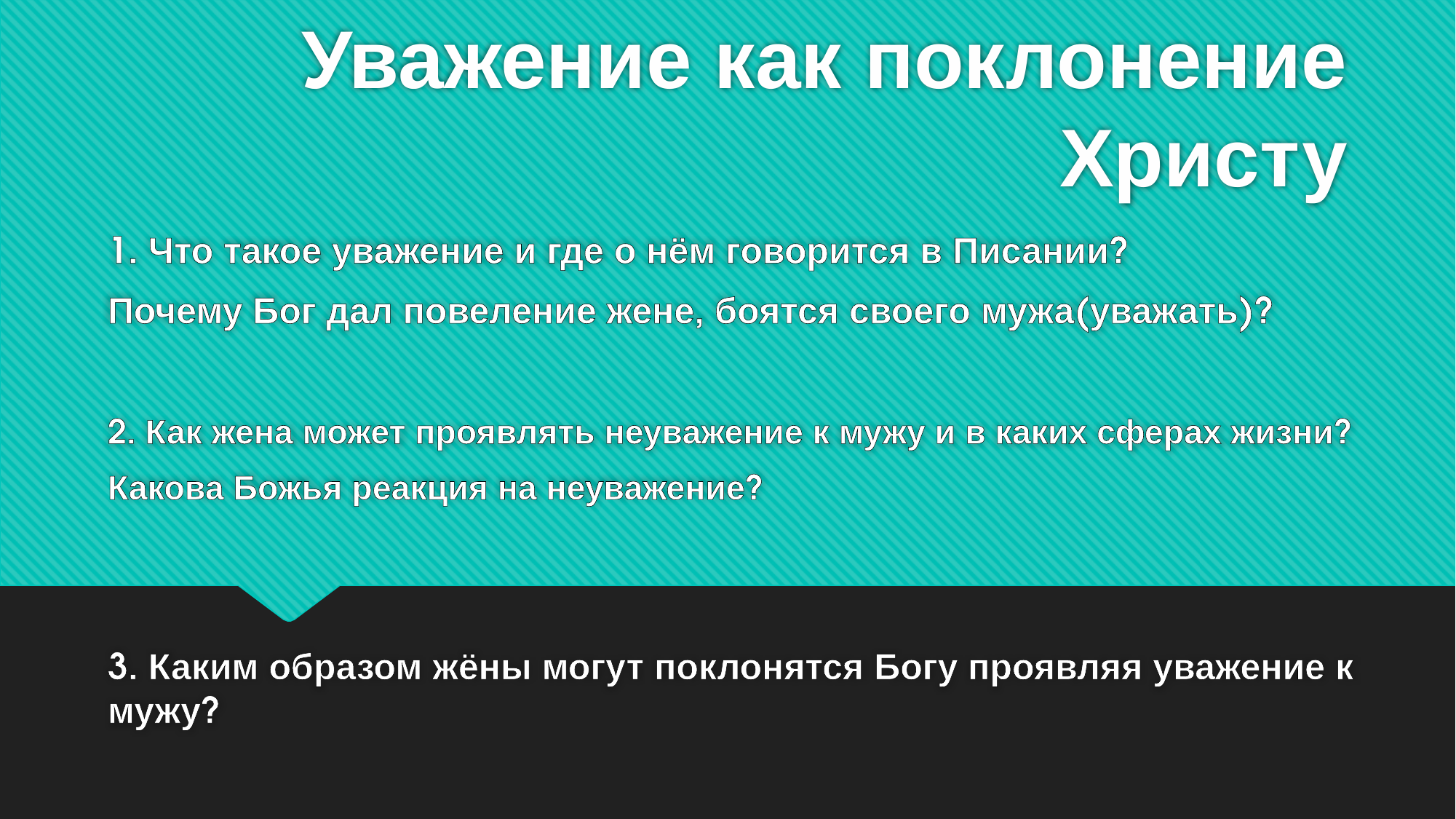

# Уважение как поклонение Христу
1. Что такое уважение и где о нём говорится в Писании?
Почему Бог дал повеление жене, боятся своего мужа(уважать)?

2. Как жена может проявлять неуважение к мужу и в каких сферах жизни?
Какова Божья реакция на неуважение?
3. Каким образом жёны могут поклонятся Богу проявляя уважение к мужу?